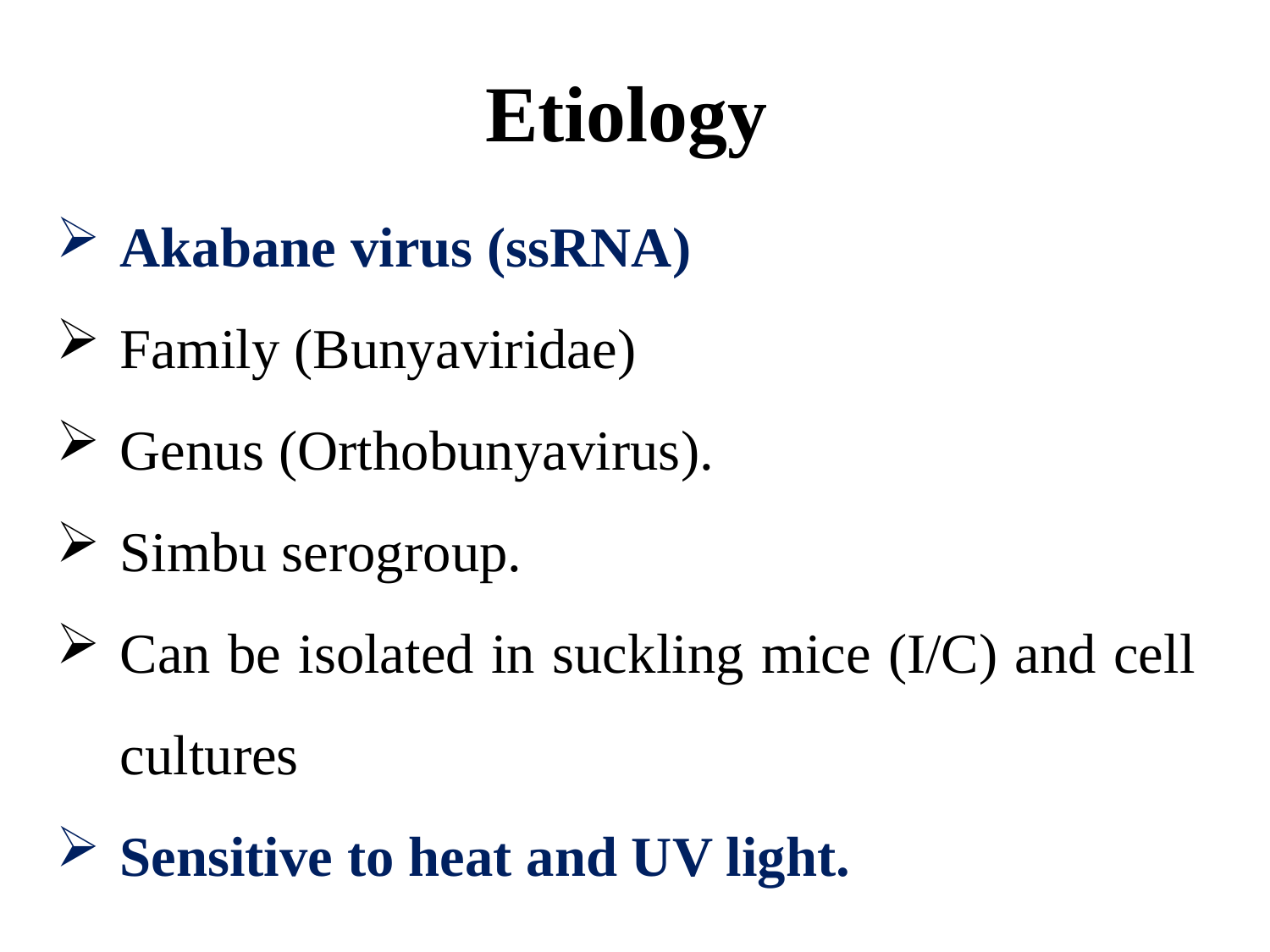

Etiology

Akabane virus (ssRNA)
Family (Bunyaviridae)
Genus (Orthobunyavirus).
Simbu serogroup.
Can be isolated in suckling mice (I/C) and cell cultures
Sensitive to heat and UV light.